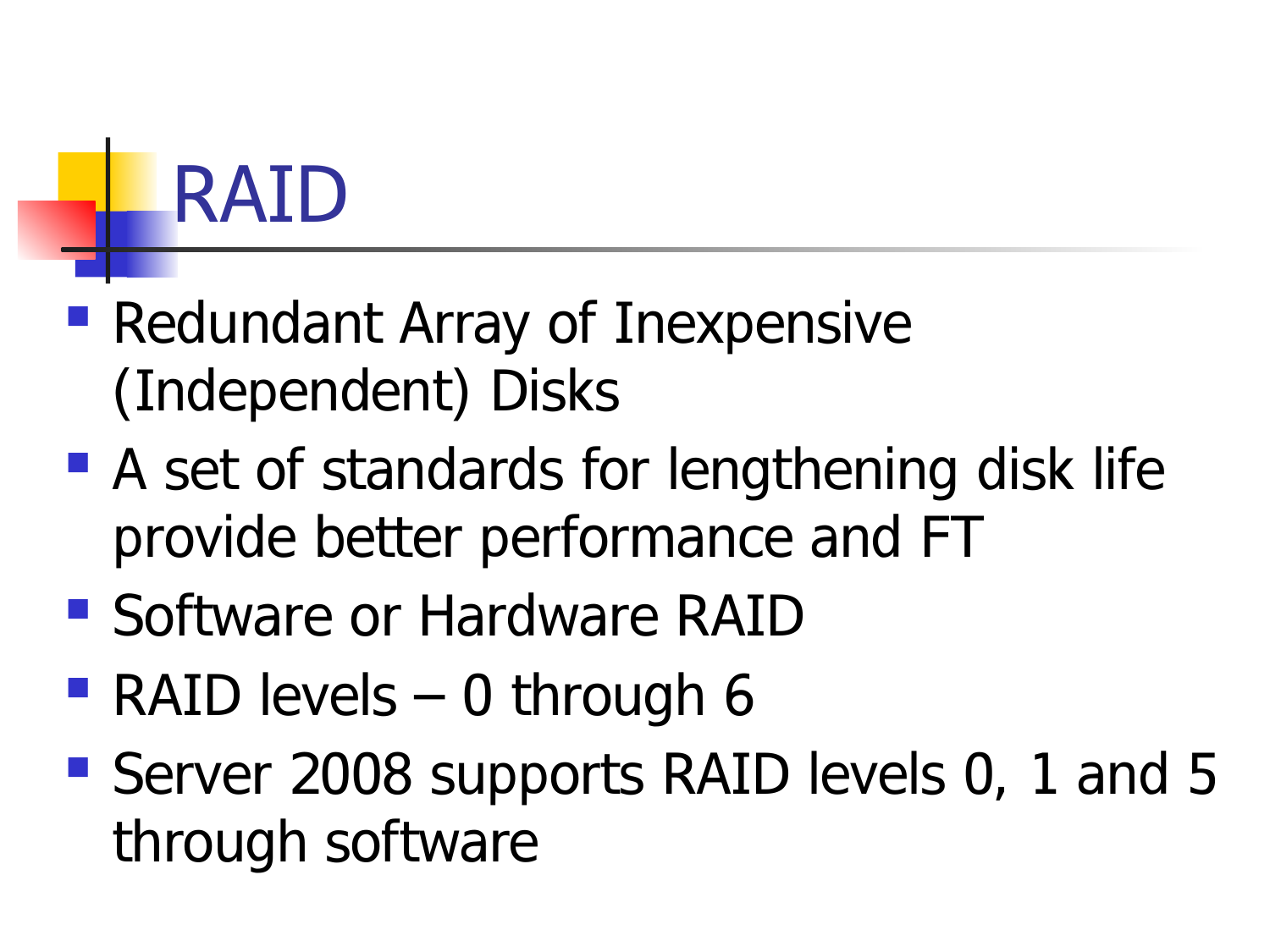

# RAID
Redundant Array of Inexpensive (Independent) Disks
A set of standards for lengthening disk life provide better performance and FT
Software or Hardware RAID
RAID levels – 0 through 6
Server 2008 supports RAID levels 0, 1 and 5 through software